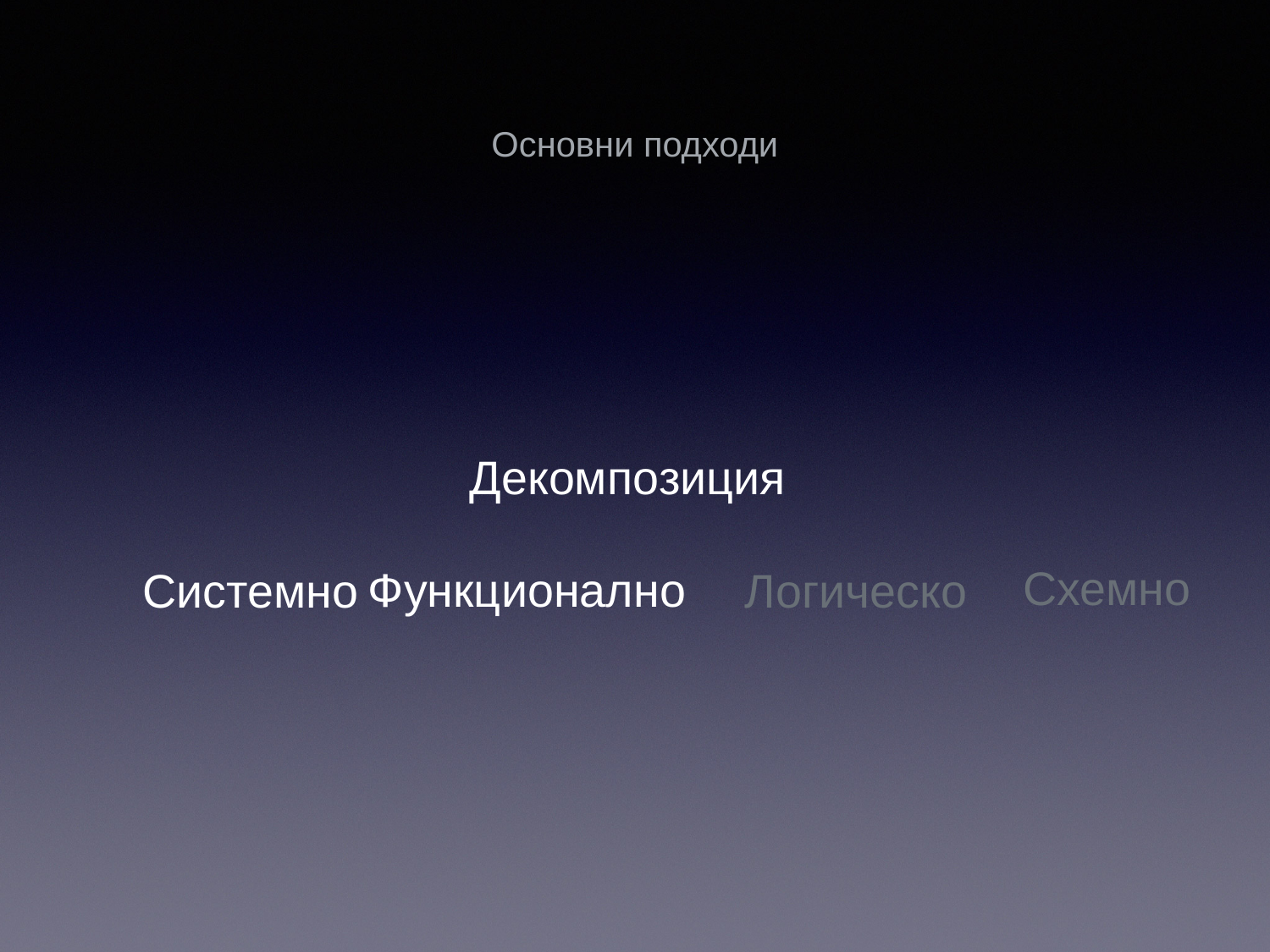

Основни подходи
Декомпозиция
Схемно
Функционално
Системно
Логическо